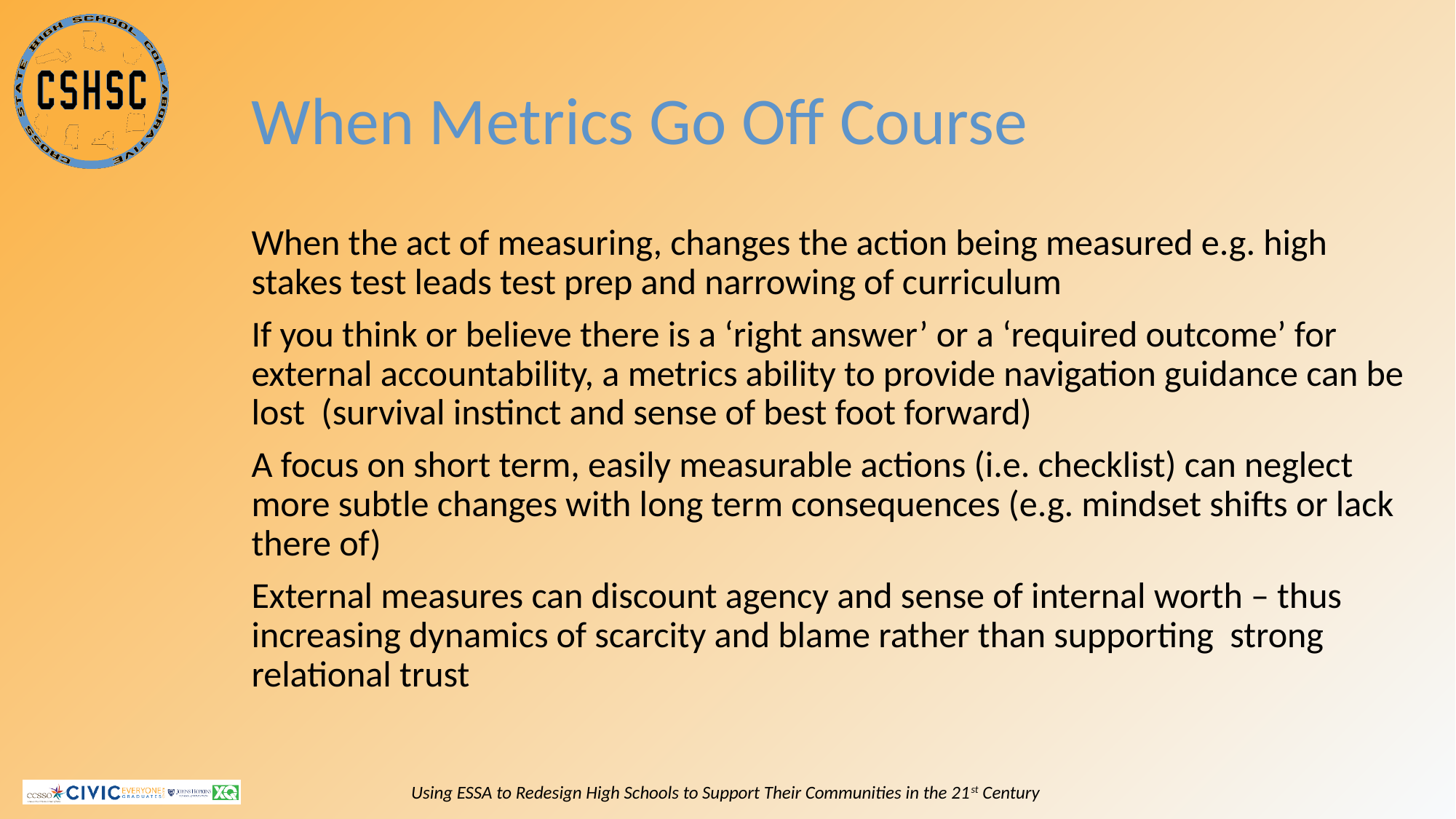

# When Metrics Go Off Course
When the act of measuring, changes the action being measured e.g. high stakes test leads test prep and narrowing of curriculum
If you think or believe there is a ‘right answer’ or a ‘required outcome’ for external accountability, a metrics ability to provide navigation guidance can be lost  (survival instinct and sense of best foot forward)
A focus on short term, easily measurable actions (i.e. checklist) can neglect more subtle changes with long term consequences (e.g. mindset shifts or lack there of)
External measures can discount agency and sense of internal worth – thus increasing dynamics of scarcity and blame rather than supporting  strong relational trust